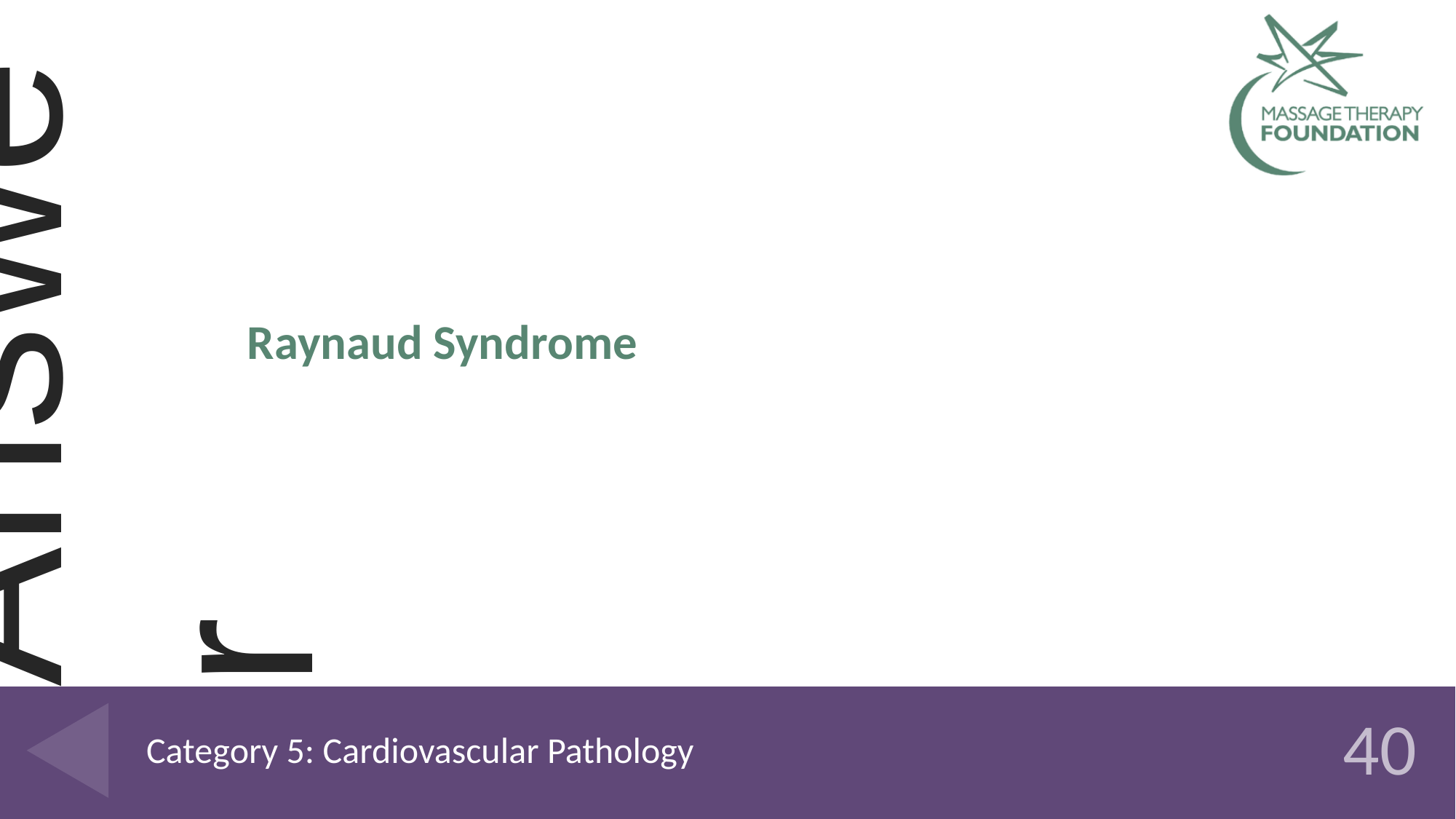

Raynaud Syndrome
# Category 5: Cardiovascular Pathology
40